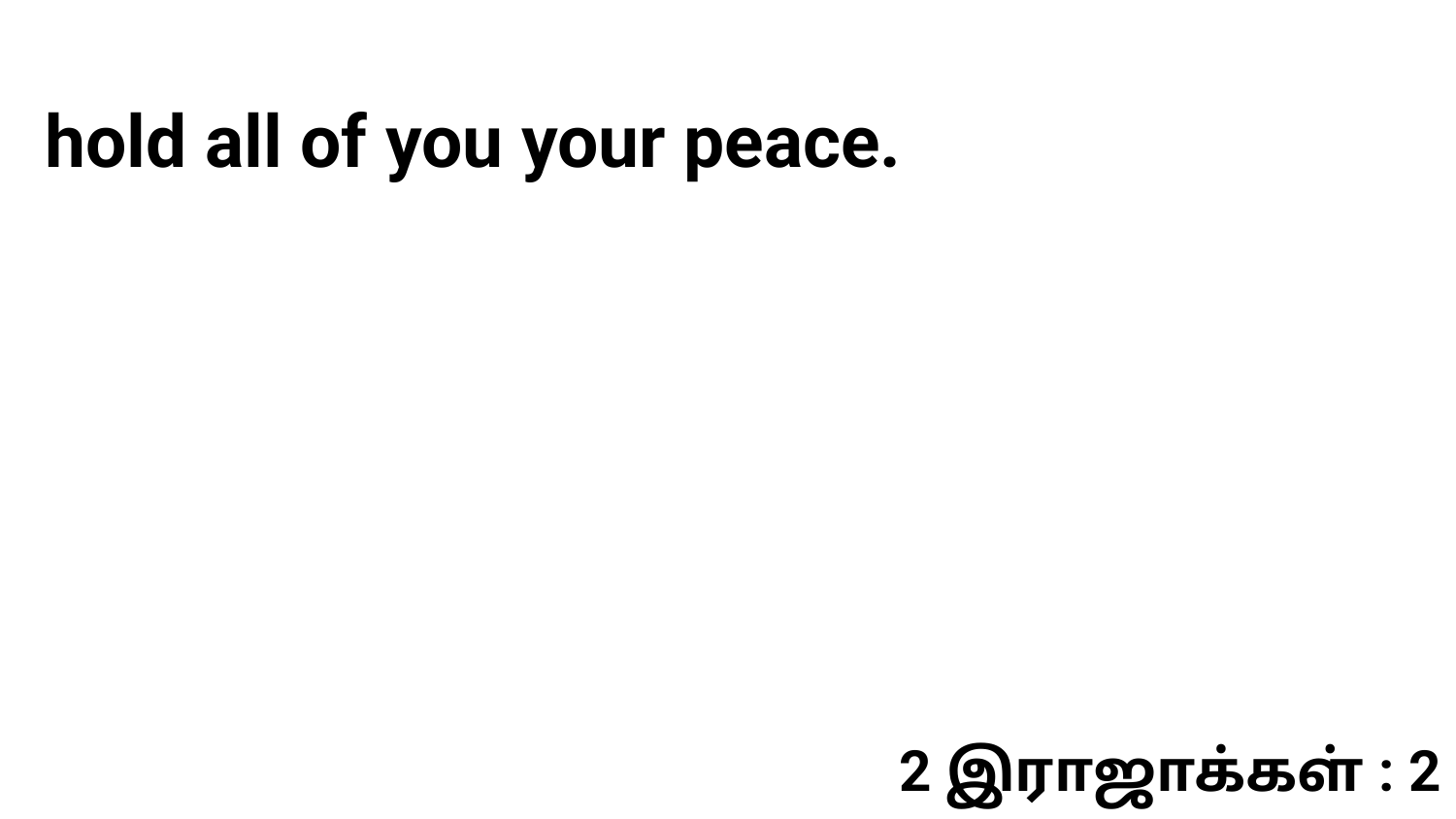

hold all of you your peace.
2 இராஜாக்கள் : 2